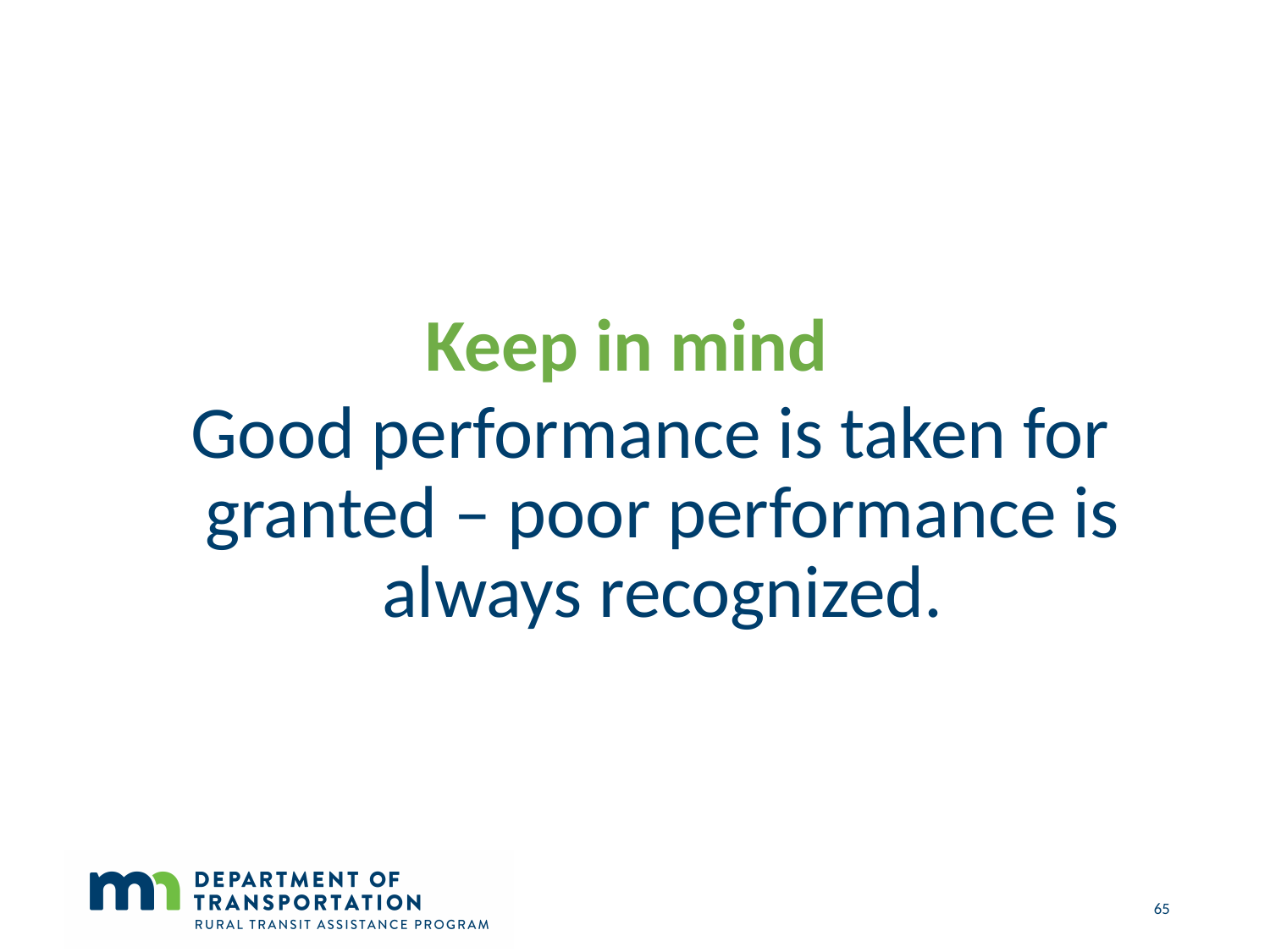

Keep in mind
Good performance is taken for granted – poor performance is always recognized.
 65